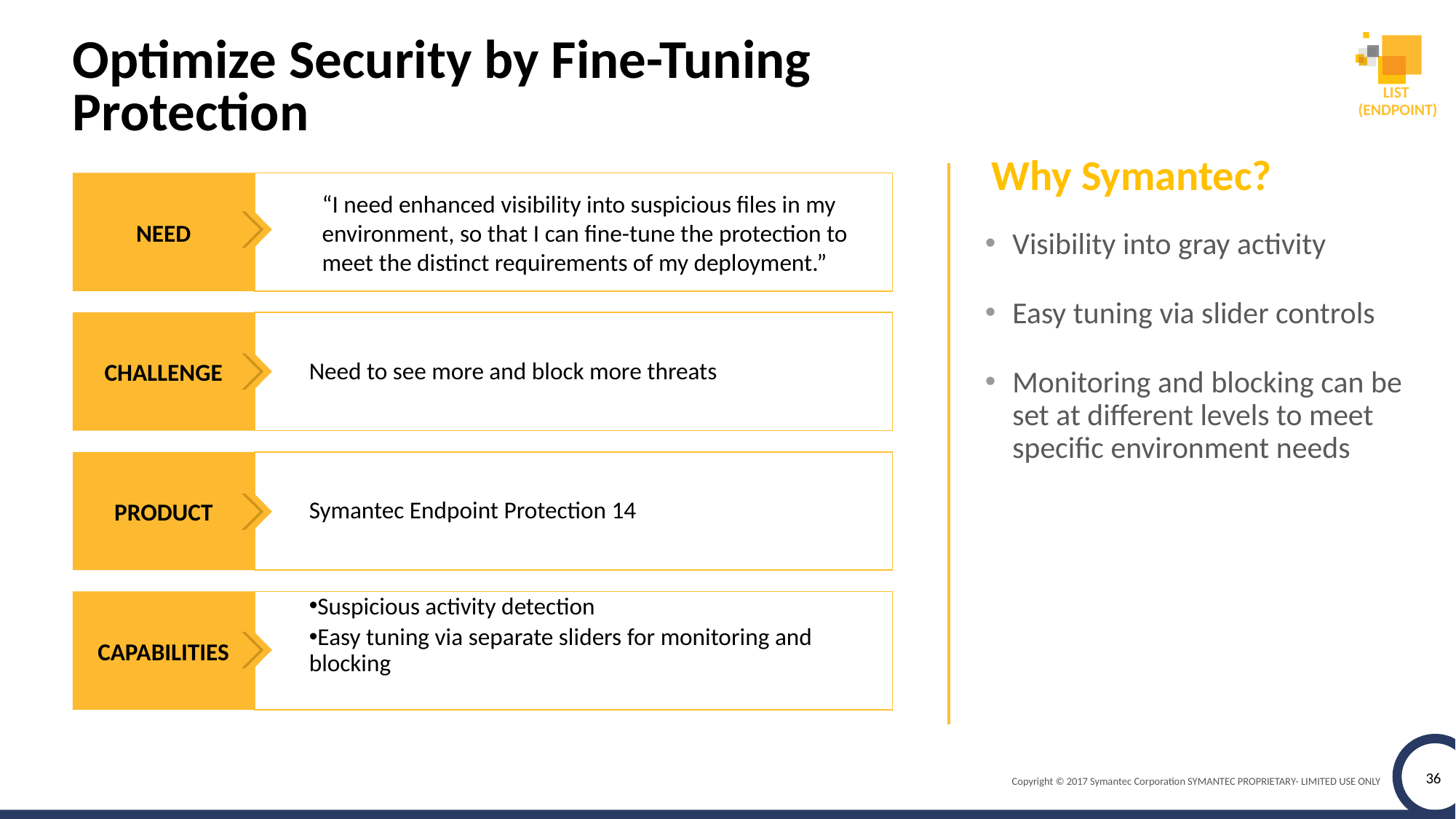

LIST
(ENDPOINT)
# Optimize Security by Fine-Tuning Protection
LIST (USER)
Why Symantec?
NEED
“I need enhanced visibility into suspicious files in my environment, so that I can fine-tune the protection to meet the distinct requirements of my deployment.”

Visibility into gray activity
Easy tuning via slider controls
Monitoring and blocking can be set at different levels to meet specific environment needs

CHALLENGE
Need to see more and block more threats

PRODUCT
Symantec Endpoint Protection 14

CAPABILITIES
Suspicious activity detection
Easy tuning via separate sliders for monitoring and blocking

36